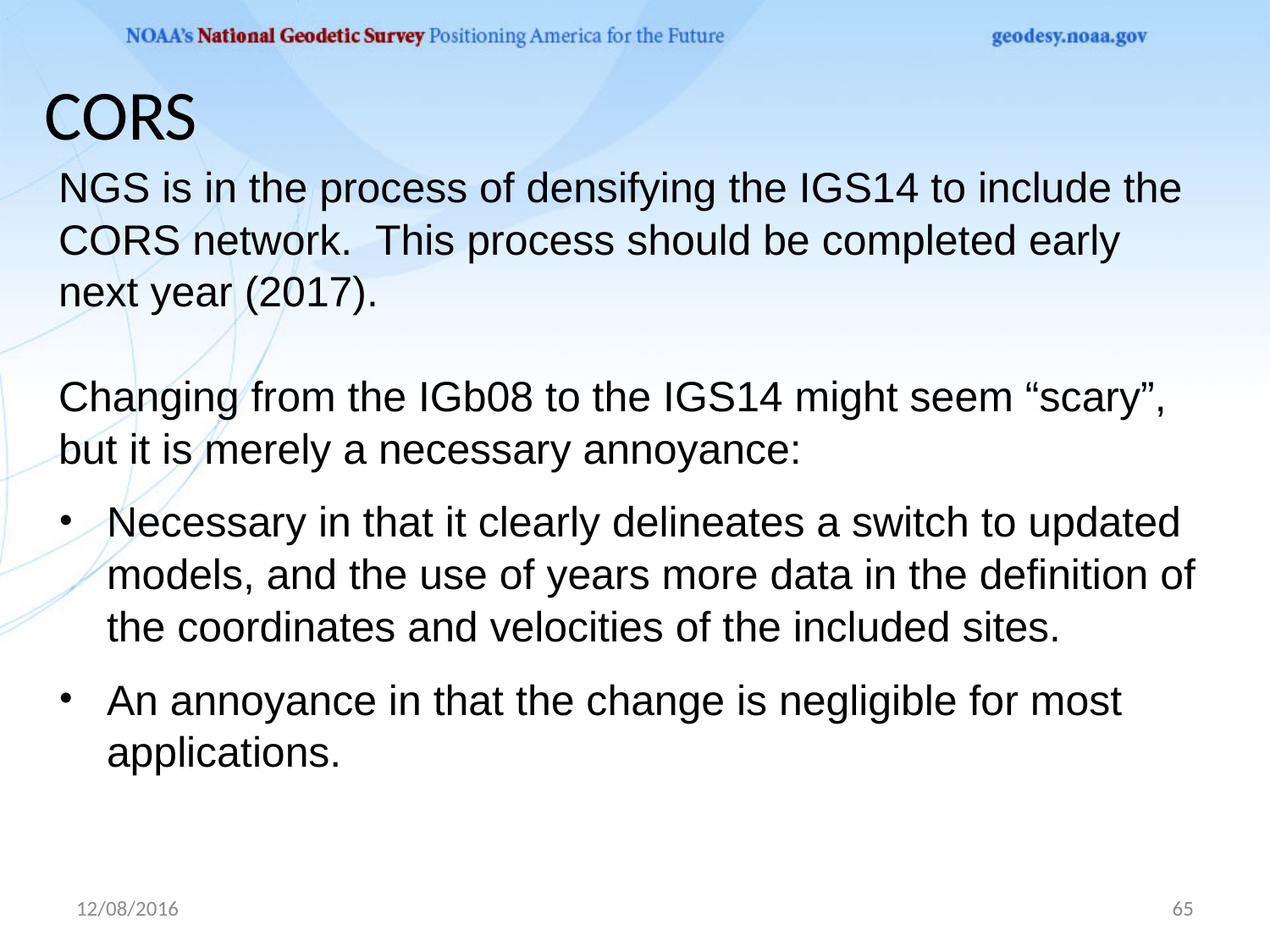

CORS
NGS is in the process of densifying the IGS14 to include the CORS network.  This process should be completed early next year (2017).

Changing from the IGb08 to the IGS14 might seem “scary”, but it is merely a necessary annoyance:
Necessary in that it clearly delineates a switch to updated models, and the use of years more data in the definition of the coordinates and velocities of the included sites.
An annoyance in that the change is negligible for most applications.
12/08/2016
65